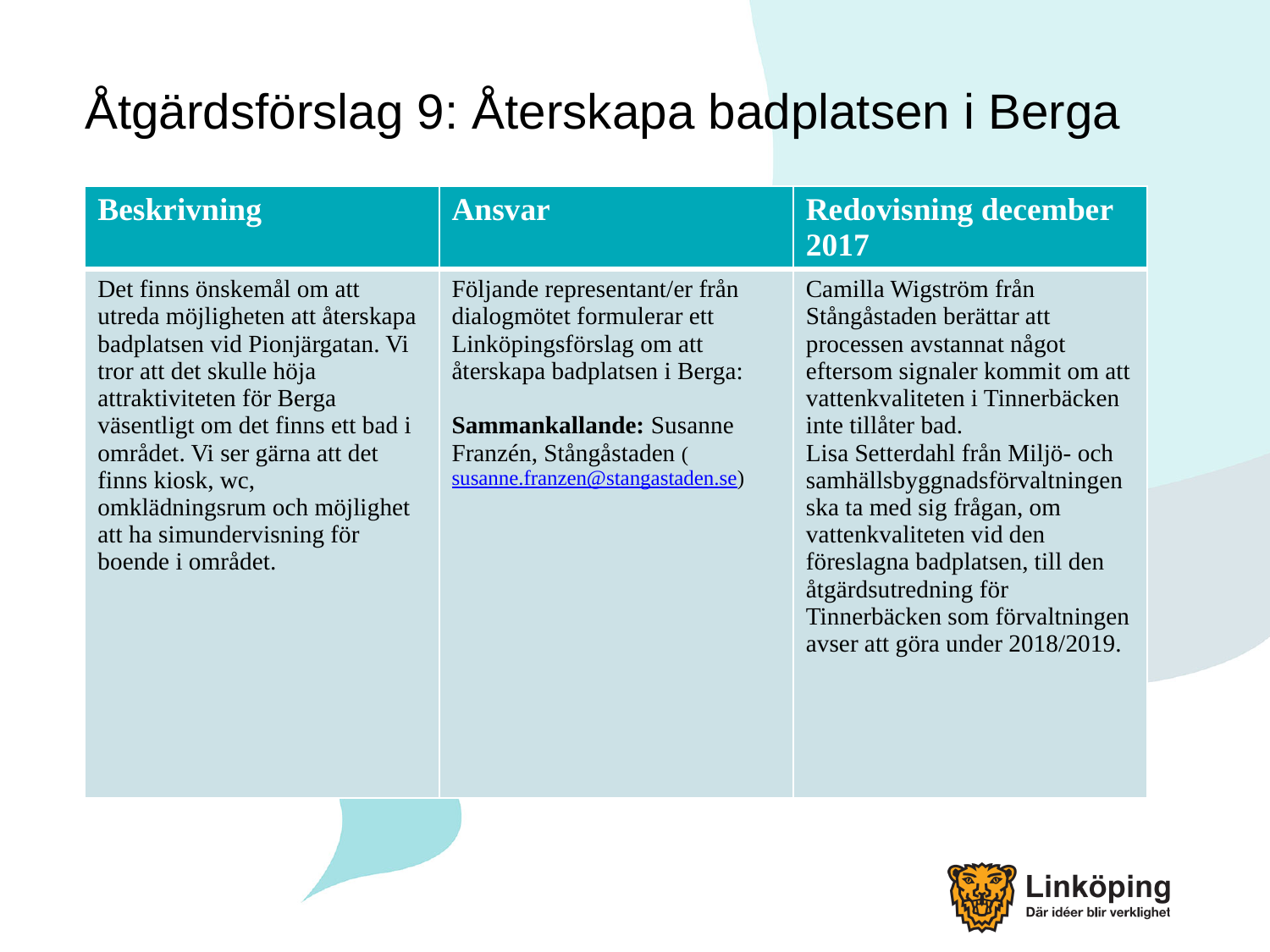

# Åtgärdsförslag 9: Återskapa badplatsen i Berga
| Beskrivning | Ansvar | Redovisning december 2017 |
| --- | --- | --- |
| Det finns önskemål om att utreda möjligheten att återskapa badplatsen vid Pionjärgatan. Vi tror att det skulle höja attraktiviteten för Berga väsentligt om det finns ett bad i området. Vi ser gärna att det finns kiosk, wc, omklädningsrum och möjlighet att ha simundervisning för boende i området. | Följande representant/er från dialogmötet formulerar ett Linköpingsförslag om att återskapa badplatsen i Berga: Sammankallande: Susanne Franzén, Stångåstaden (susanne.franzen@stangastaden.se) | Camilla Wigström från Stångåstaden berättar att processen avstannat något eftersom signaler kommit om att vattenkvaliteten i Tinnerbäcken inte tillåter bad. Lisa Setterdahl från Miljö- och samhällsbyggnadsförvaltningen ska ta med sig frågan, om vattenkvaliteten vid den föreslagna badplatsen, till den åtgärdsutredning för Tinnerbäcken som förvaltningen avser att göra under 2018/2019. |